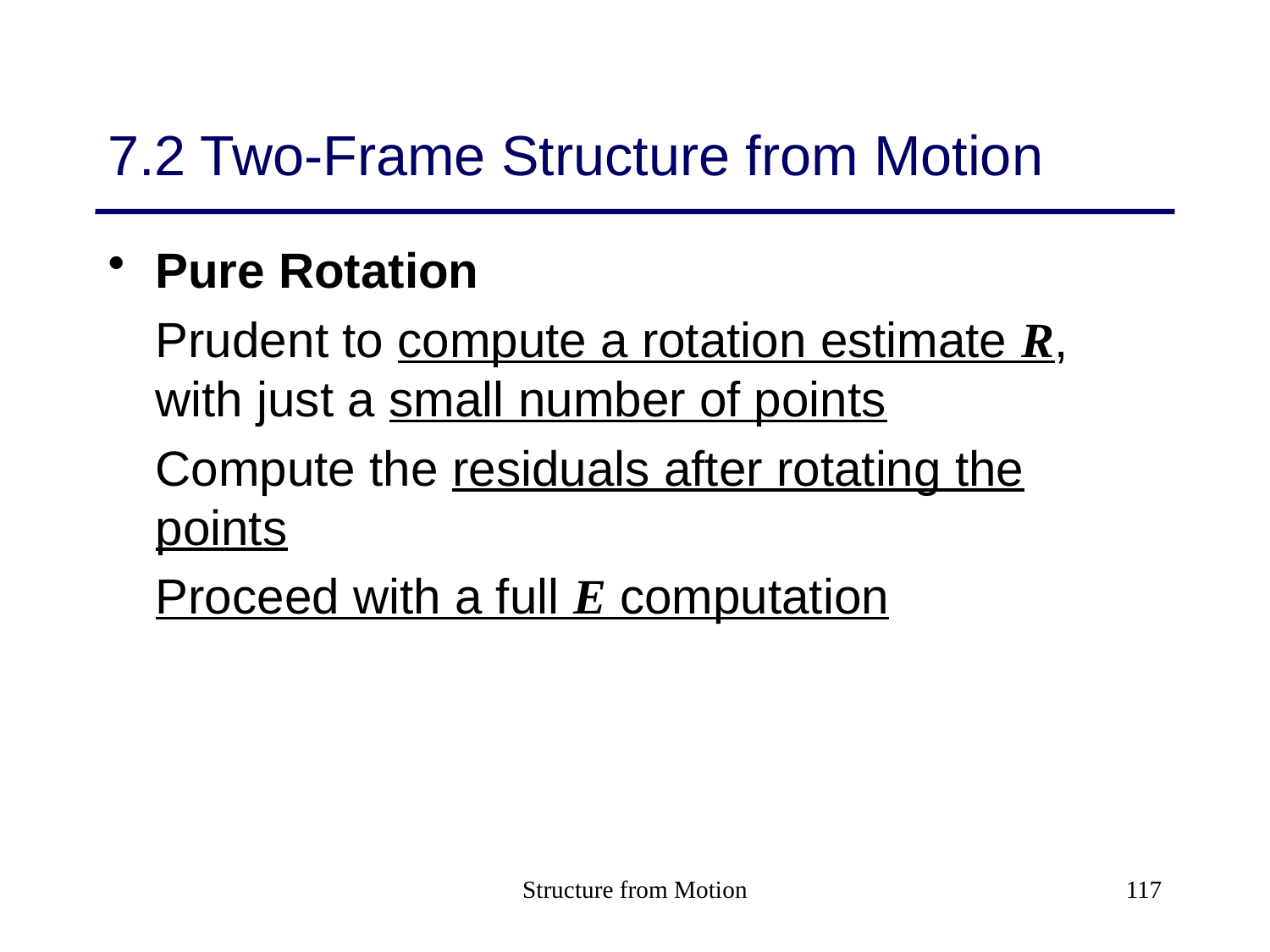

# 7.2 Two-Frame Structure from Motion
Pure Rotation
	Prudent to compute a rotation estimate R, with just a small number of points
	Compute the residuals after rotating the points
	Proceed with a full E computation
Structure from Motion
117